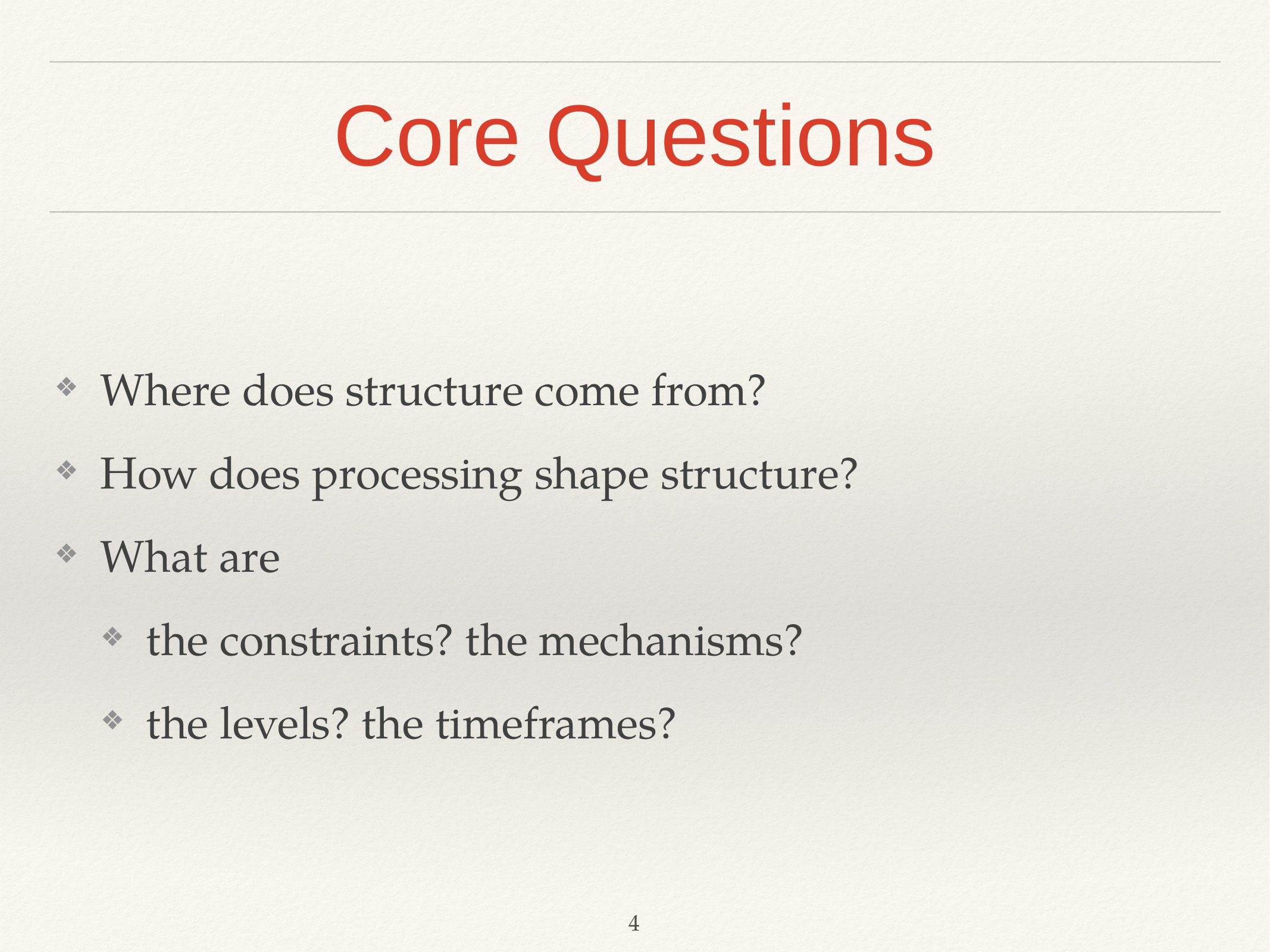

# Core Questions
Where does structure come from?
How does processing shape structure?
What are
the constraints? the mechanisms?
the levels? the timeframes?
4